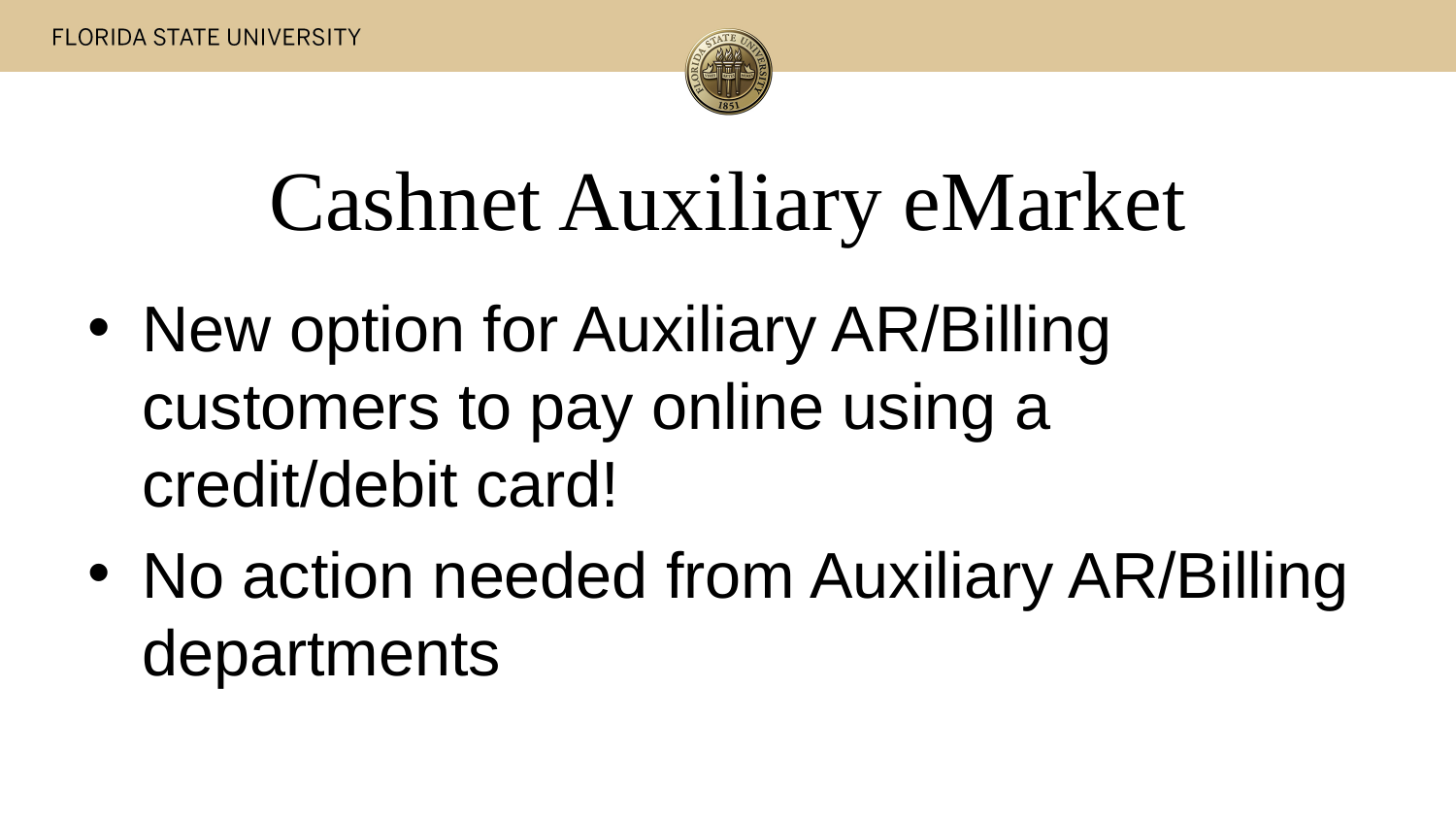

# Cashnet Auxiliary eMarket
New option for Auxiliary AR/Billing customers to pay online using a credit/debit card!
No action needed from Auxiliary AR/Billing departments